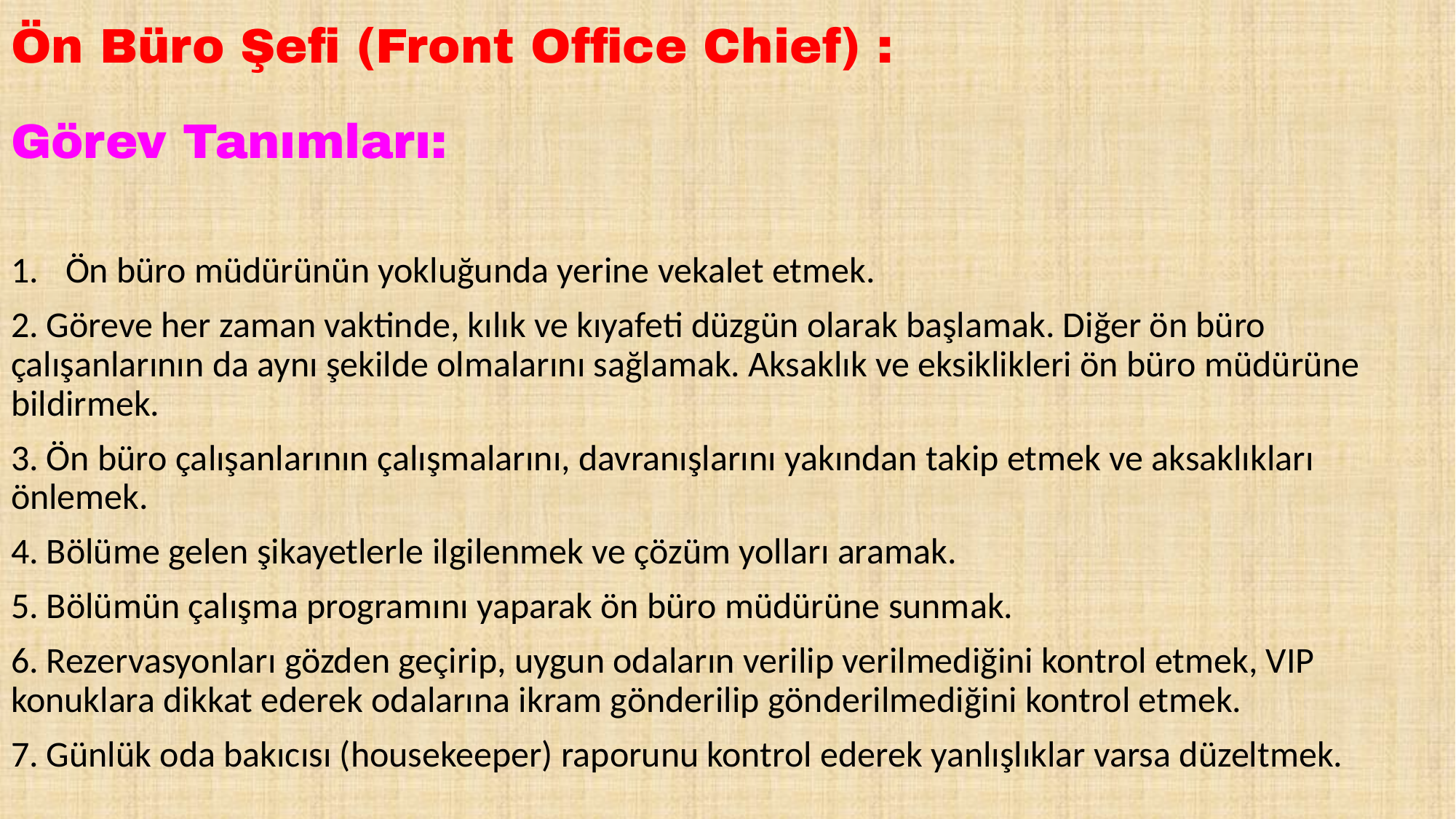

# Ön Büro Şefi (Front Office Chief) :
Görev Tanımları:

Ön büro müdürünün yokluğunda yerine vekalet etmek.
2. Göreve her zaman vaktinde, kılık ve kıyafeti düzgün olarak başlamak. Diğer ön büro çalışanlarının da aynı şekilde olmalarını sağlamak. Aksaklık ve eksiklikleri ön büro müdürüne bildirmek.
3. Ön büro çalışanlarının çalışmalarını, davranışlarını yakından takip etmek ve aksaklıkları önlemek.
4. Bölüme gelen şikayetlerle ilgilenmek ve çözüm yolları aramak.
5. Bölümün çalışma programını yaparak ön büro müdürüne sunmak.
6. Rezervasyonları gözden geçirip, uygun odaların verilip verilmediğini kontrol etmek, VIP konuklara dikkat ederek odalarına ikram gönderilip gönderilmediğini kontrol etmek.
7. Günlük oda bakıcısı (housekeeper) raporunu kontrol ederek yanlışlıklar varsa düzeltmek.